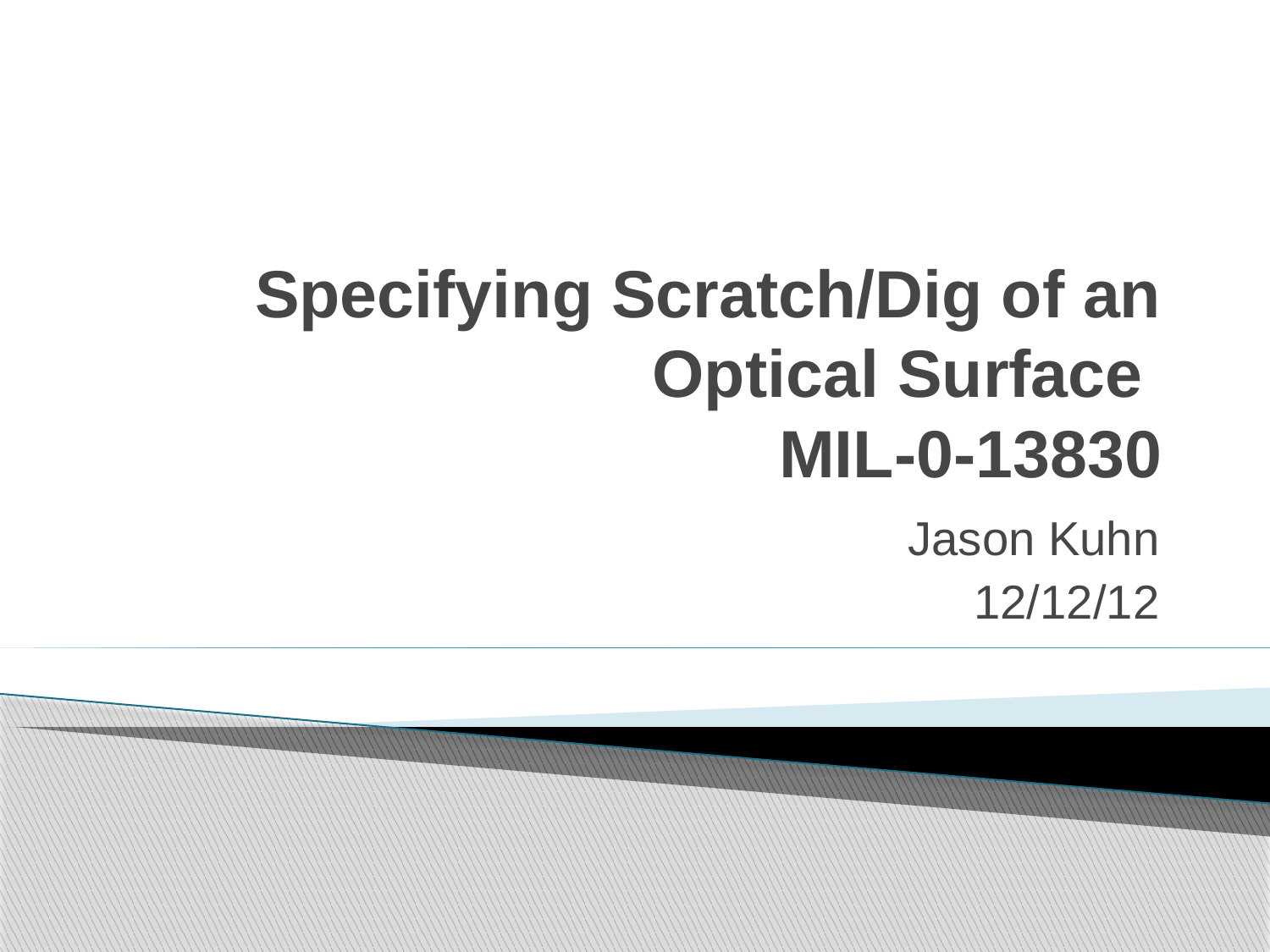

# Specifying Scratch/Dig of an Optical Surface MIL-0-13830
Jason Kuhn
12/12/12